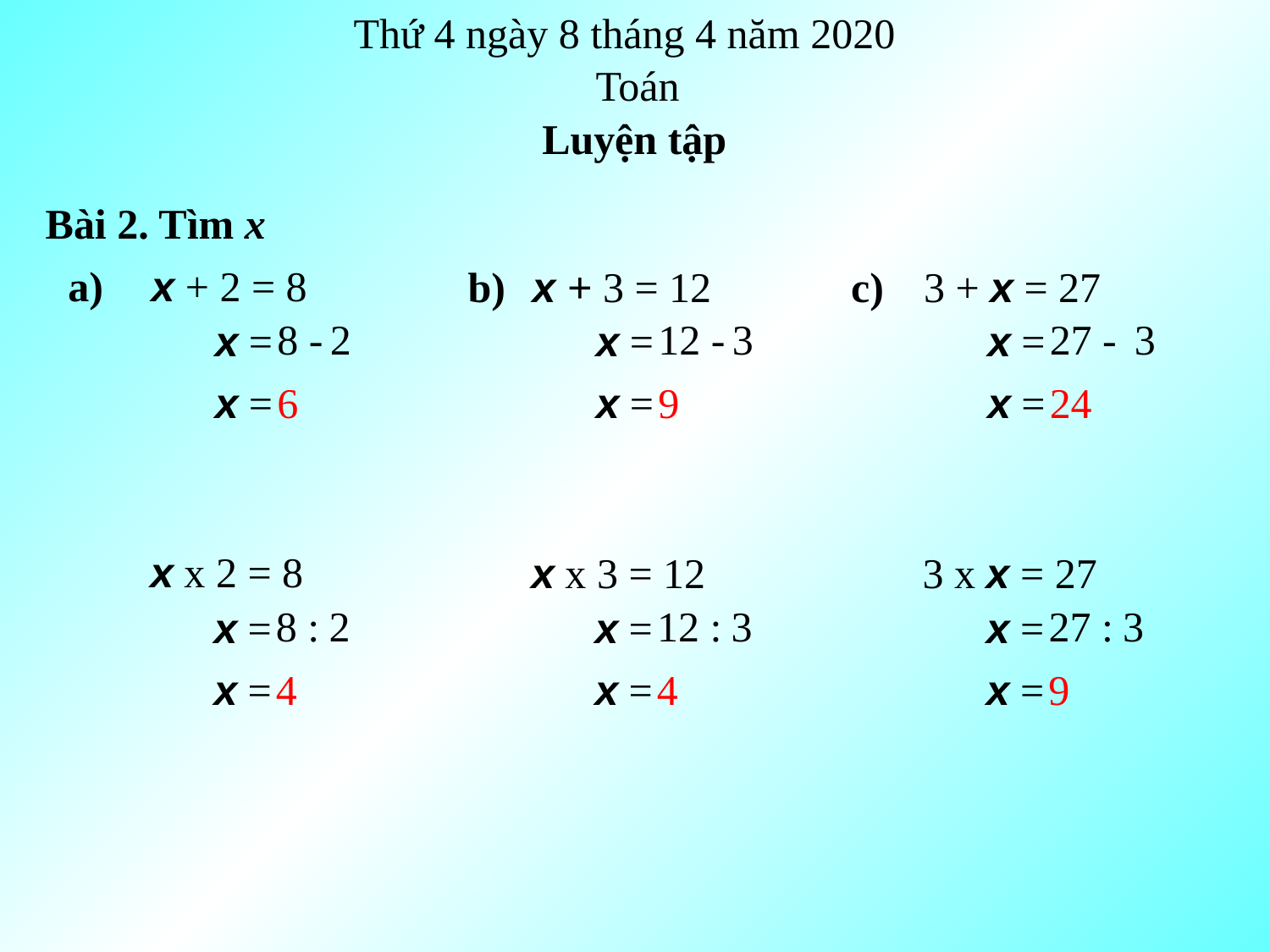

Thứ 4 ngày 8 tháng 4 năm 2020
Toán
Luyện tập
Bài 2. Tìm x
a)
 x + 2 = 8
b)
x + 3 = 12
c)
3 + x = 27
8 -
2
12 -
3
27 -
3
 x =
 x =
 x =
 x =
6
 x =
9
 x =
24
 x x 2 = 8
x x 3 = 12
3 x x = 27

8 :
2
12 :
3
27 :
3
 x =
 x =
 x =
 x =
4
 x =
4
 x =
9